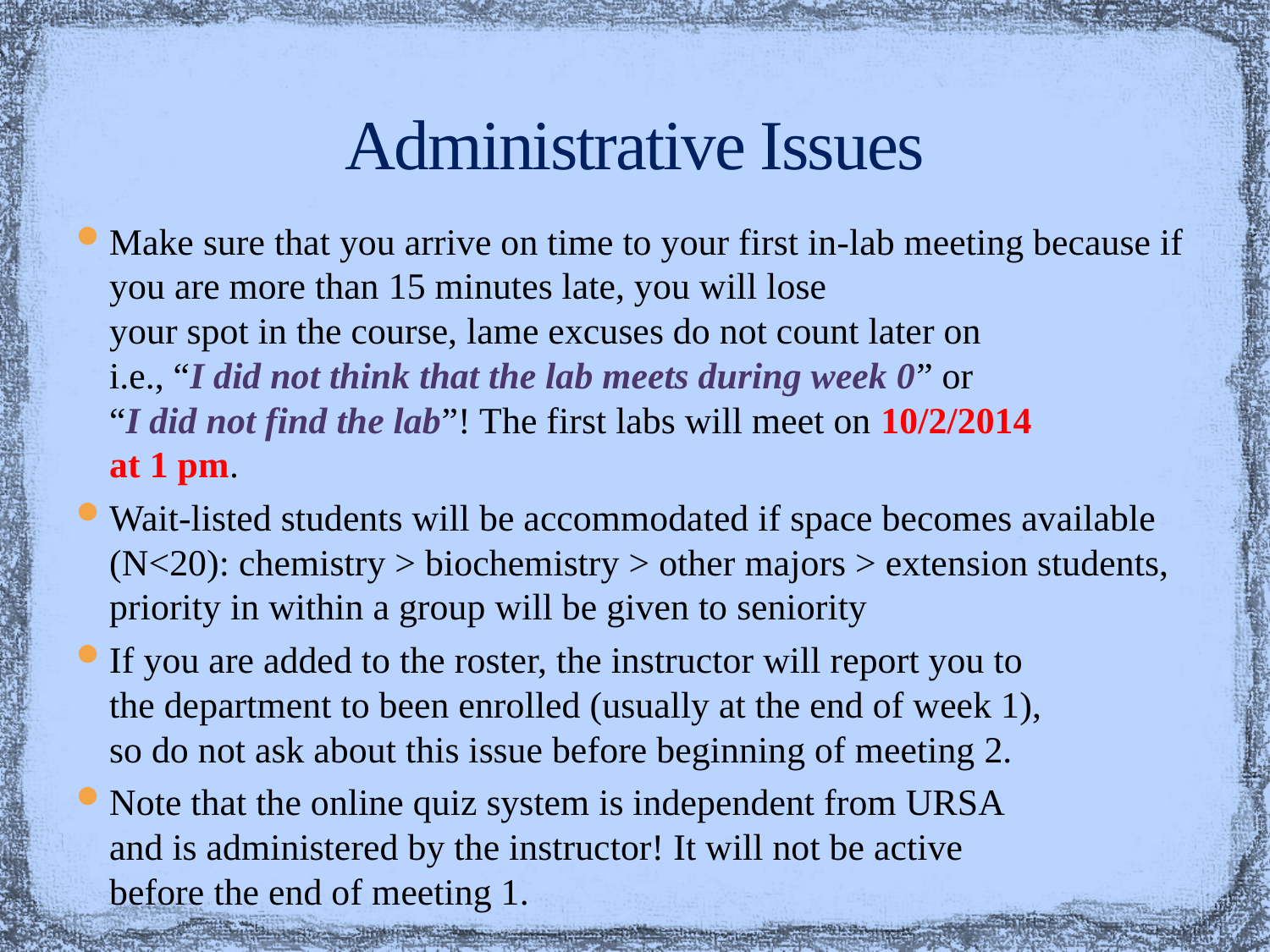

# Administrative Issues
Make sure that you arrive on time to your first in-lab meeting because if you are more than 15 minutes late, you will lose
your spot in the course, lame excuses do not count later on
i.e., “I did not think that the lab meets during week 0” or
“I did not find the lab”! The first labs will meet on 10/2/2014
at 1 pm.
Wait-listed students will be accommodated if space becomes available (N<20): chemistry > biochemistry > other majors > extension students, priority in within a group will be given to seniority
If you are added to the roster, the instructor will report you to
the department to been enrolled (usually at the end of week 1),
so do not ask about this issue before beginning of meeting 2.
Note that the online quiz system is independent from URSA
and is administered by the instructor! It will not be active
before the end of meeting 1.